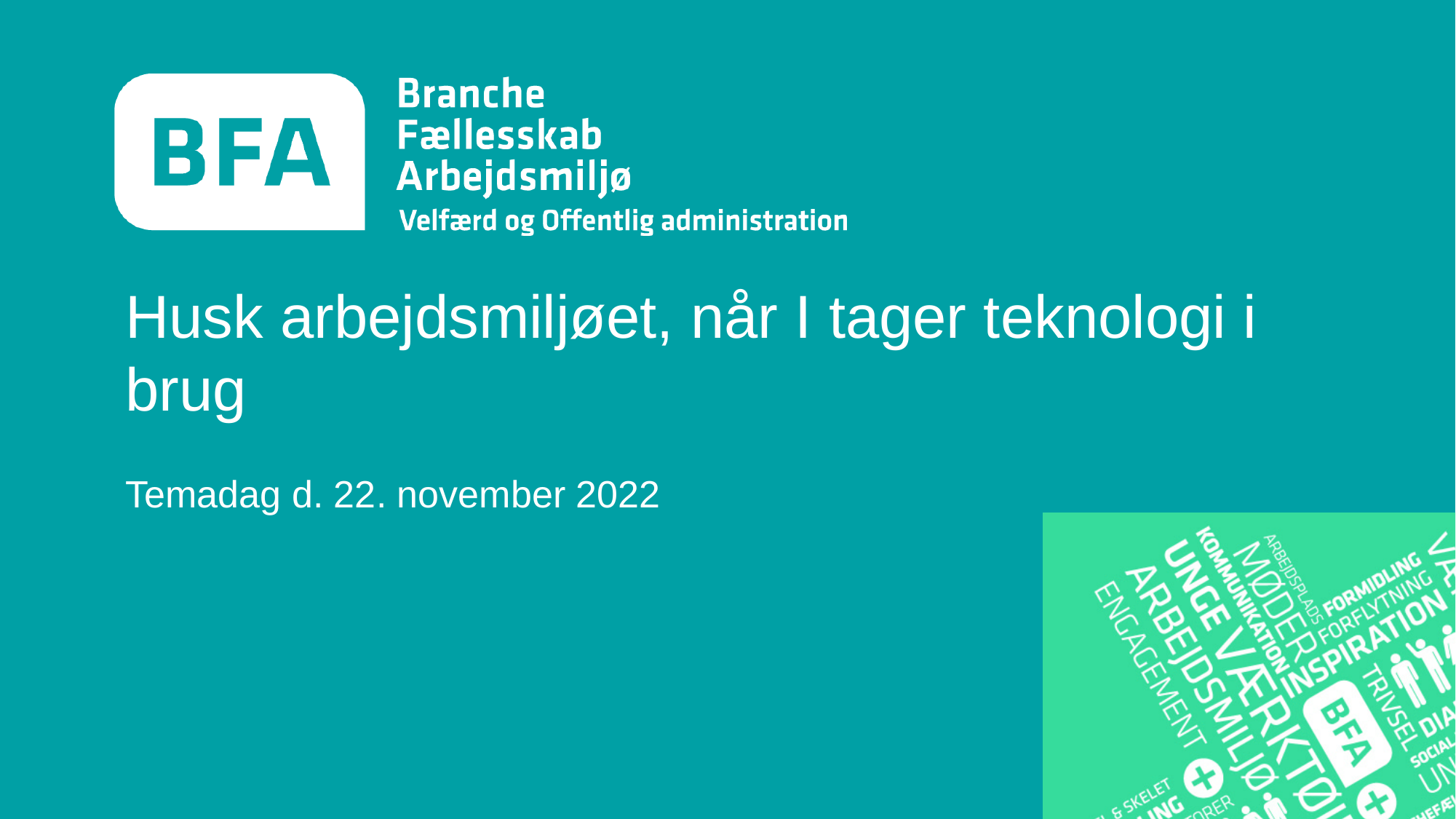

# Husk arbejdsmiljøet, når I tager teknologi i brug
Temadag d. 22. november 2022